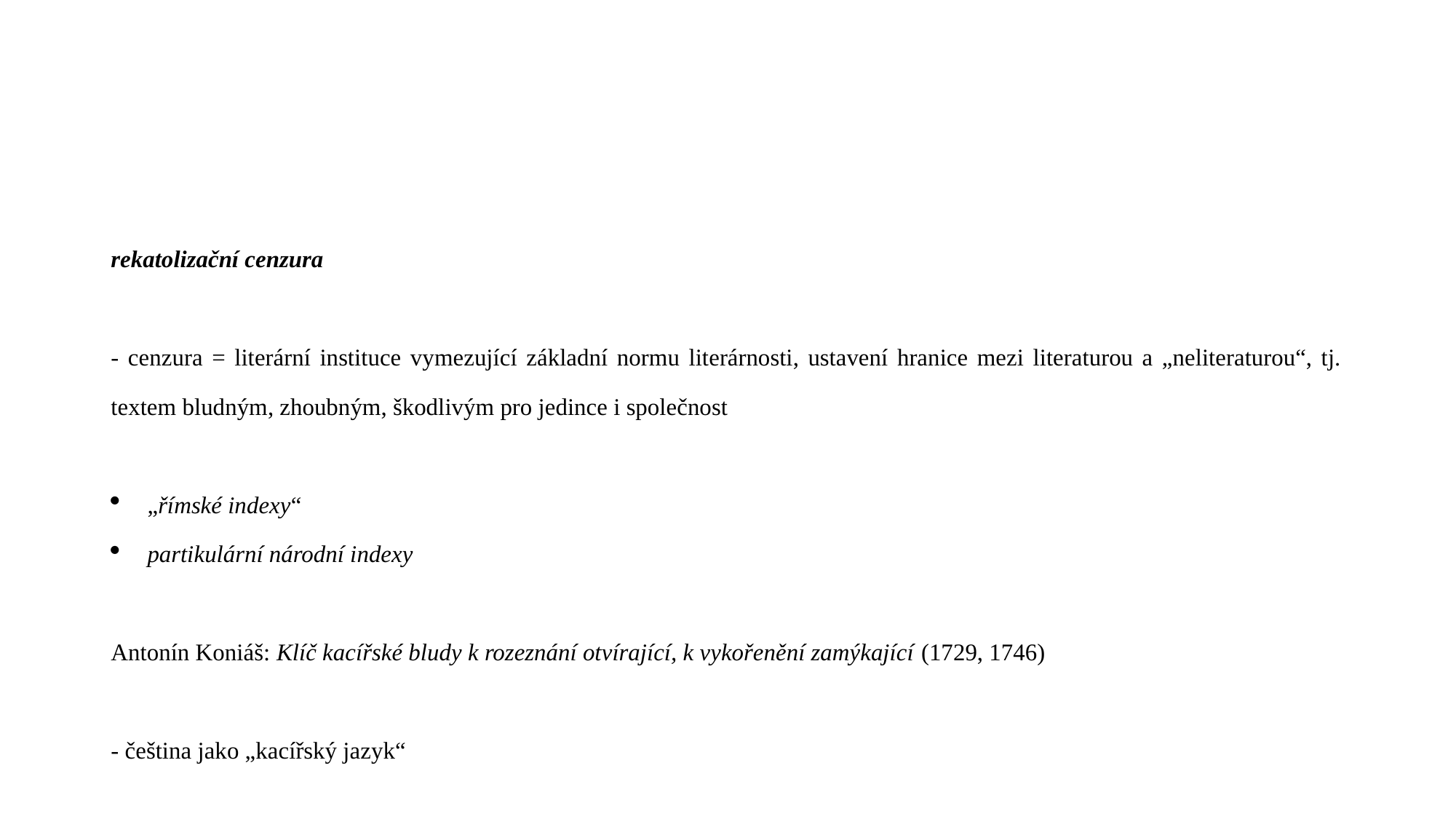

#
rekatolizační cenzura

- cenzura = literární instituce vymezující základní normu literárnosti, ustavení hranice mezi literaturou a „neliteraturou“, tj. textem bludným, zhoubným, škodlivým pro jedince i společnost

„římské indexy“
partikulární národní indexy

Antonín Koniáš: Klíč kacířské bludy k rozeznání otvírající, k vykořenění zamýkající (1729, 1746)

- čeština jako „kacířský jazyk“